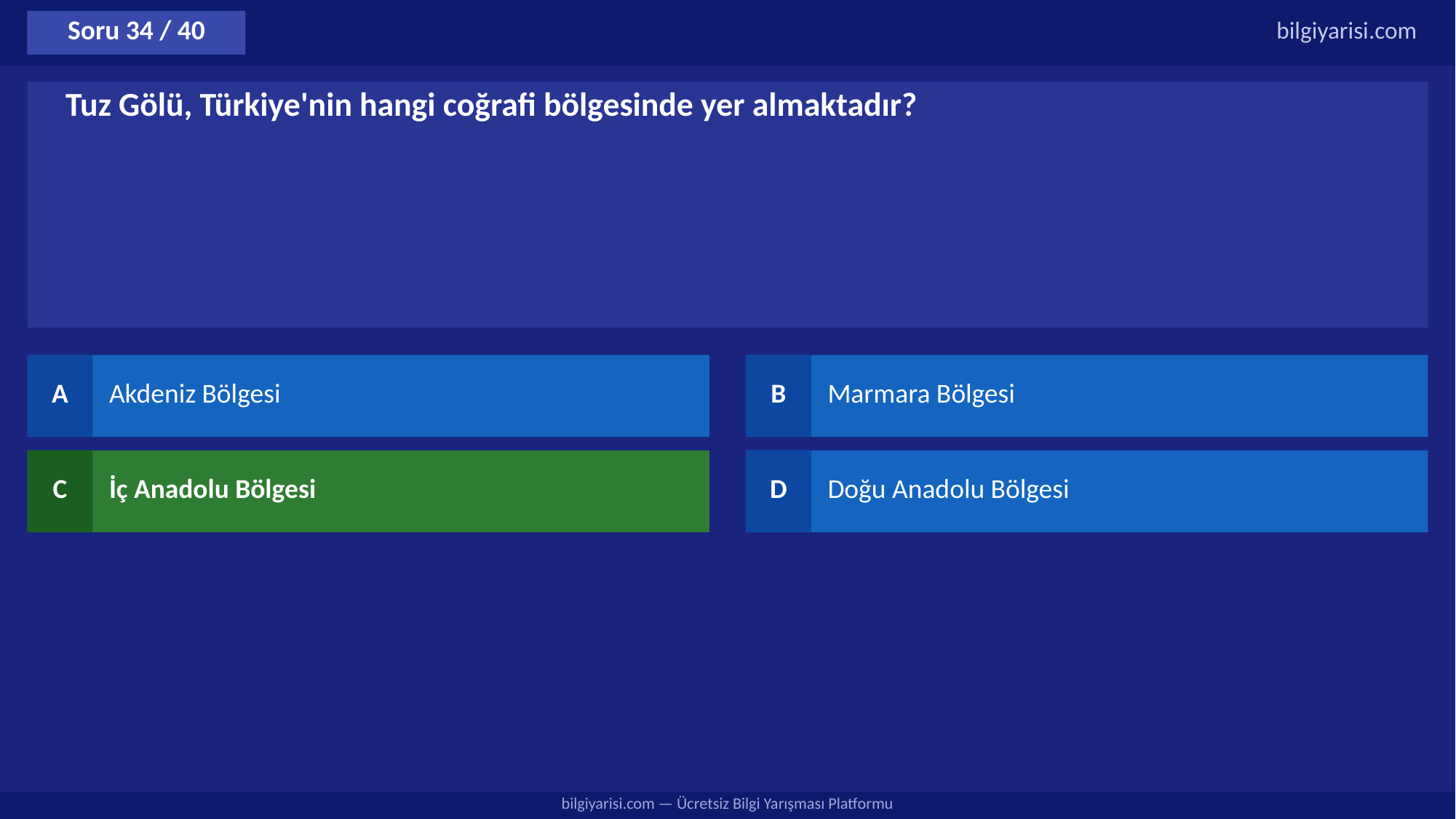

Soru 34 / 40
bilgiyarisi.com

Tuz Gölü, Türkiye'nin hangi coğrafi bölgesinde yer almaktadır?

A
Akdeniz Bölgesi

B
Marmara Bölgesi

C
İç Anadolu Bölgesi

D
Doğu Anadolu Bölgesi
bilgiyarisi.com — Ücretsiz Bilgi Yarışması Platformu